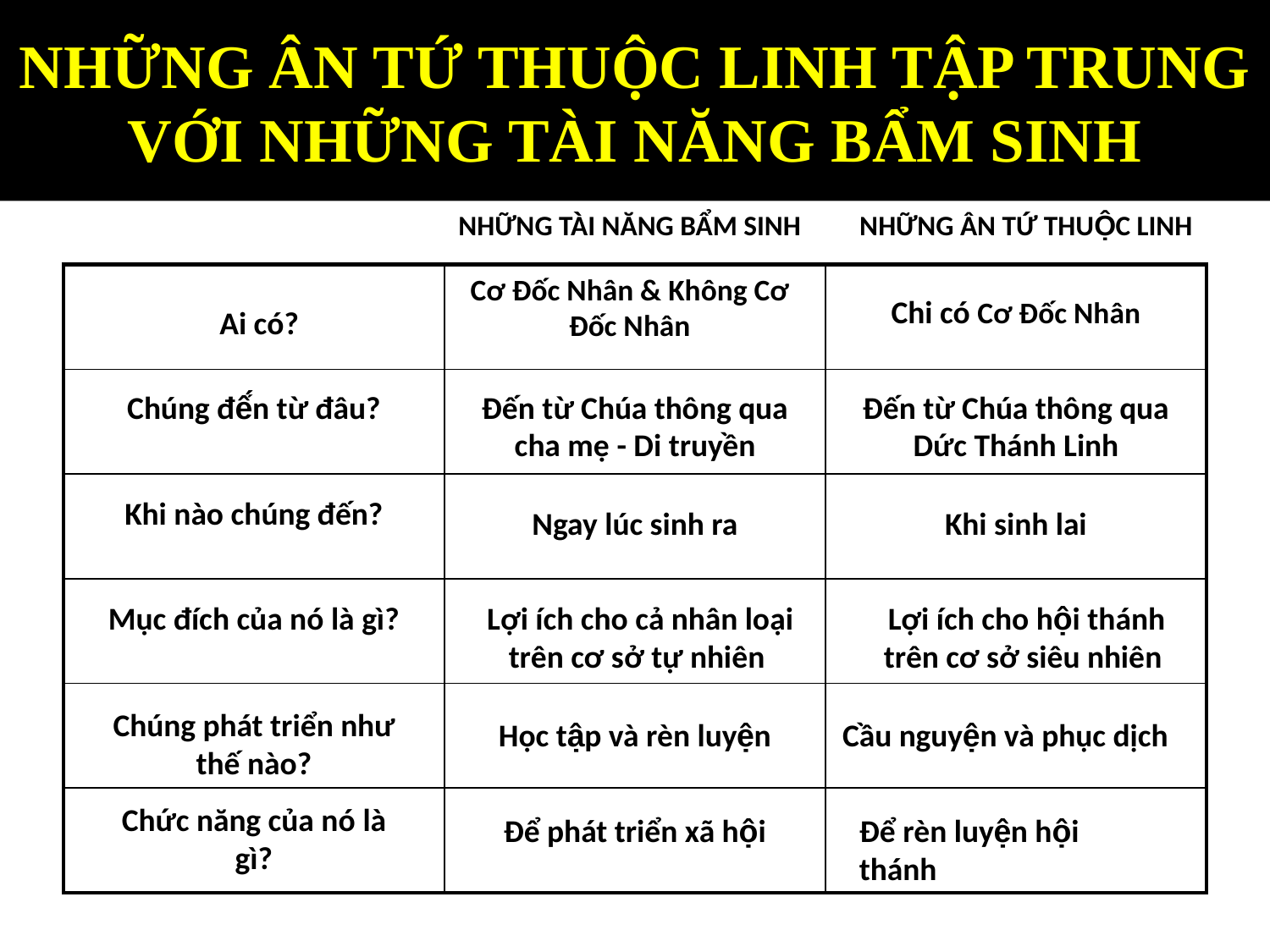

# NHỮNG ÂN TỨ THUỘC LINH TẬP TRUNG VỚI NHỮNG TÀI NĂNG BẨM SINH
Khi sinh lai
NHỮNG TÀI NĂNG BẨM SINH
NHỮNG ÂN TỨ THUỘC LINH
|  |  |  |
| --- | --- | --- |
|  |  |  |
|  |  |  |
|  |  |  |
|  |  |  |
|  |  |  |
Cơ Đốc Nhân & Không Cơ Đốc Nhân
Chi có Cơ Đốc Nhân
Ai có?
Chúng đế́n từ đâu?
Đến từ Chúa thông qua cha mẹ - Di truyền
Đến từ Chúa thông qua Dức Thánh Linh
Khi nào chúng đến?
Ngay lúc sinh ra
Khi sinh lai
Mục đích của nó là gì?
Lợi ích cho cả nhân loại trên cơ sở tự nhiên
Lợi ích cho hội thánh trên cơ sở siêu nhiên
Chúng phát triển như thế nào?
Học tập và rèn luyện
Cầu nguyện và phục dịch
Chức năng của nó là gì?
Để phát triển xã hội
Để rèn luyện hội thánh